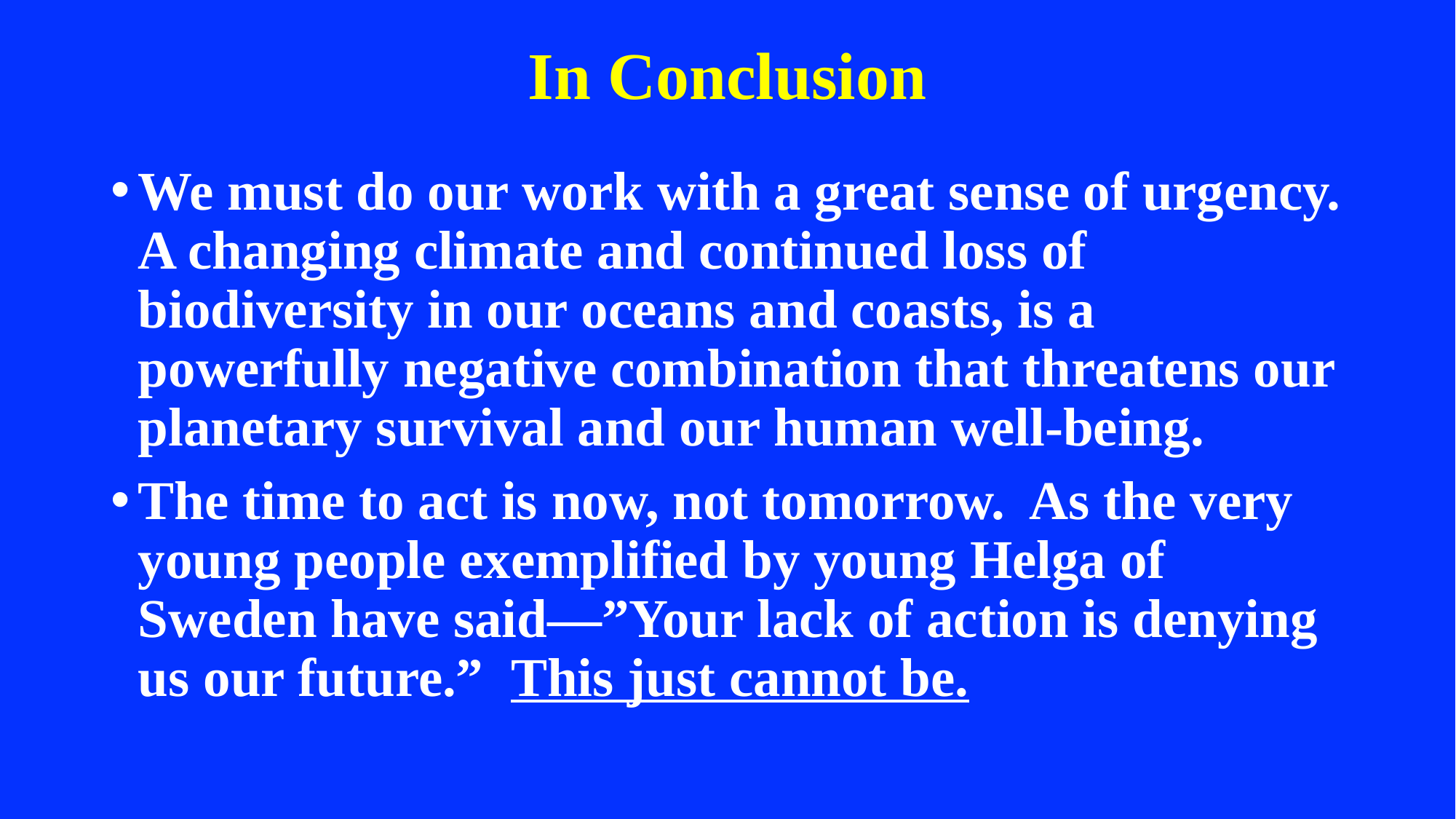

# In Conclusion
We must do our work with a great sense of urgency. A changing climate and continued loss of biodiversity in our oceans and coasts, is a powerfully negative combination that threatens our planetary survival and our human well-being.
The time to act is now, not tomorrow.  As the very young people exemplified by young Helga of Sweden have said—”Your lack of action is denying us our future.”  This just cannot be.